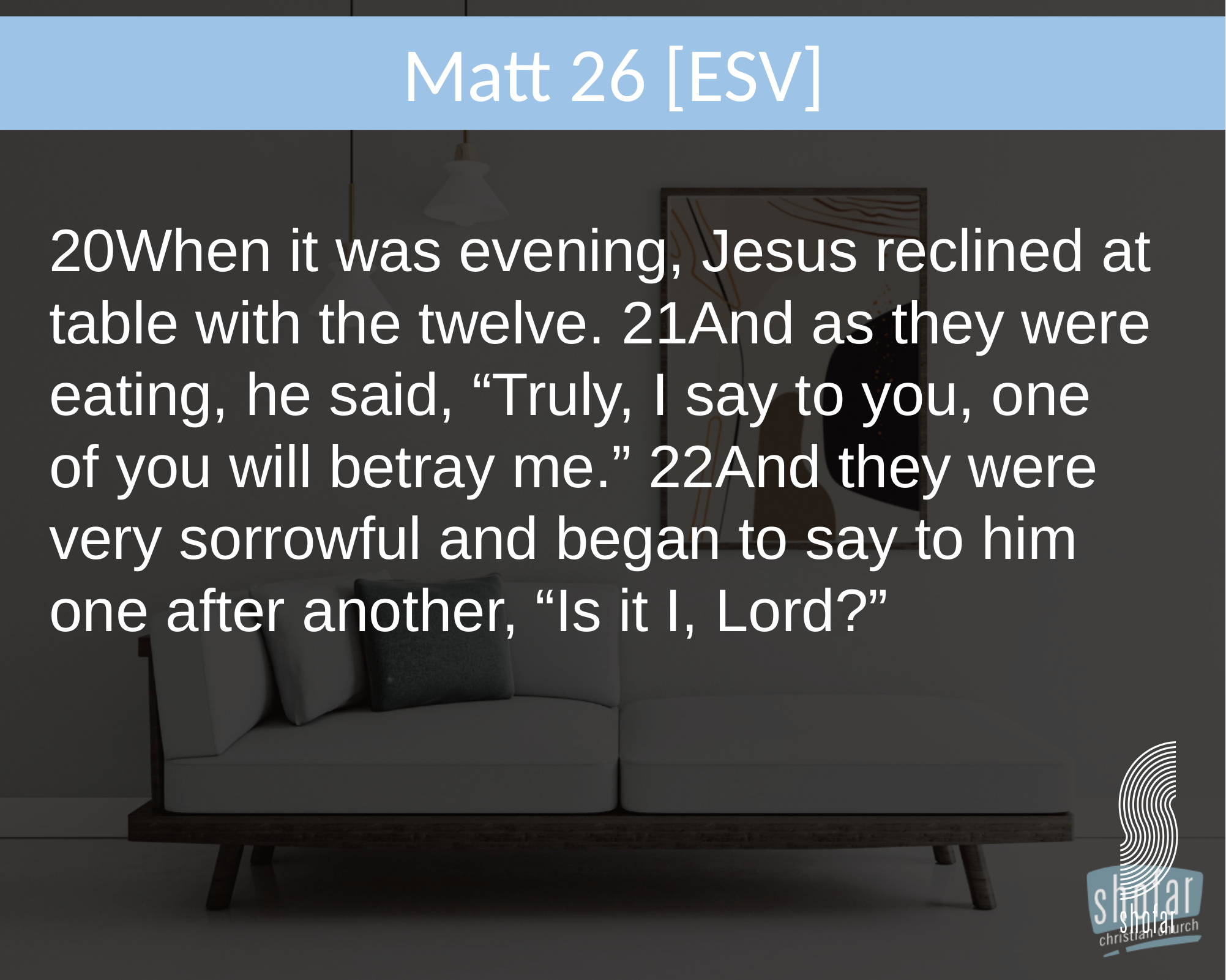

Matt 26 [ESV]

20When it was evening, Jesus reclined at table with the twelve. 21And as they were eating, he said, “Truly, I say to you, one of you will betray me.” 22And they were very sorrowful and began to say to him one after another, “Is it I, Lord?”